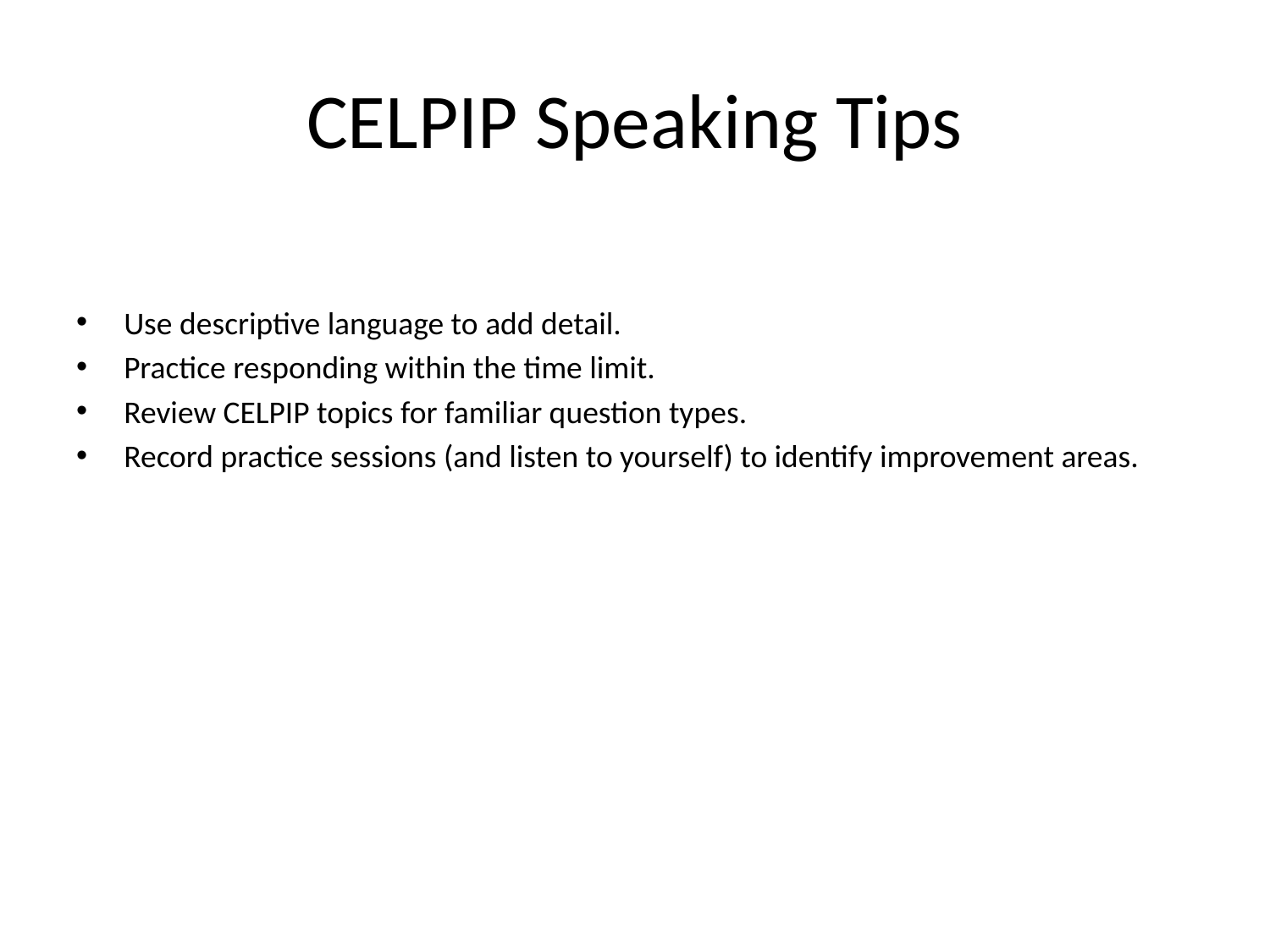

# CELPIP Speaking Tips

Use descriptive language to add detail.
Practice responding within the time limit.
Review CELPIP topics for familiar question types.
Record practice sessions (and listen to yourself) to identify improvement areas.